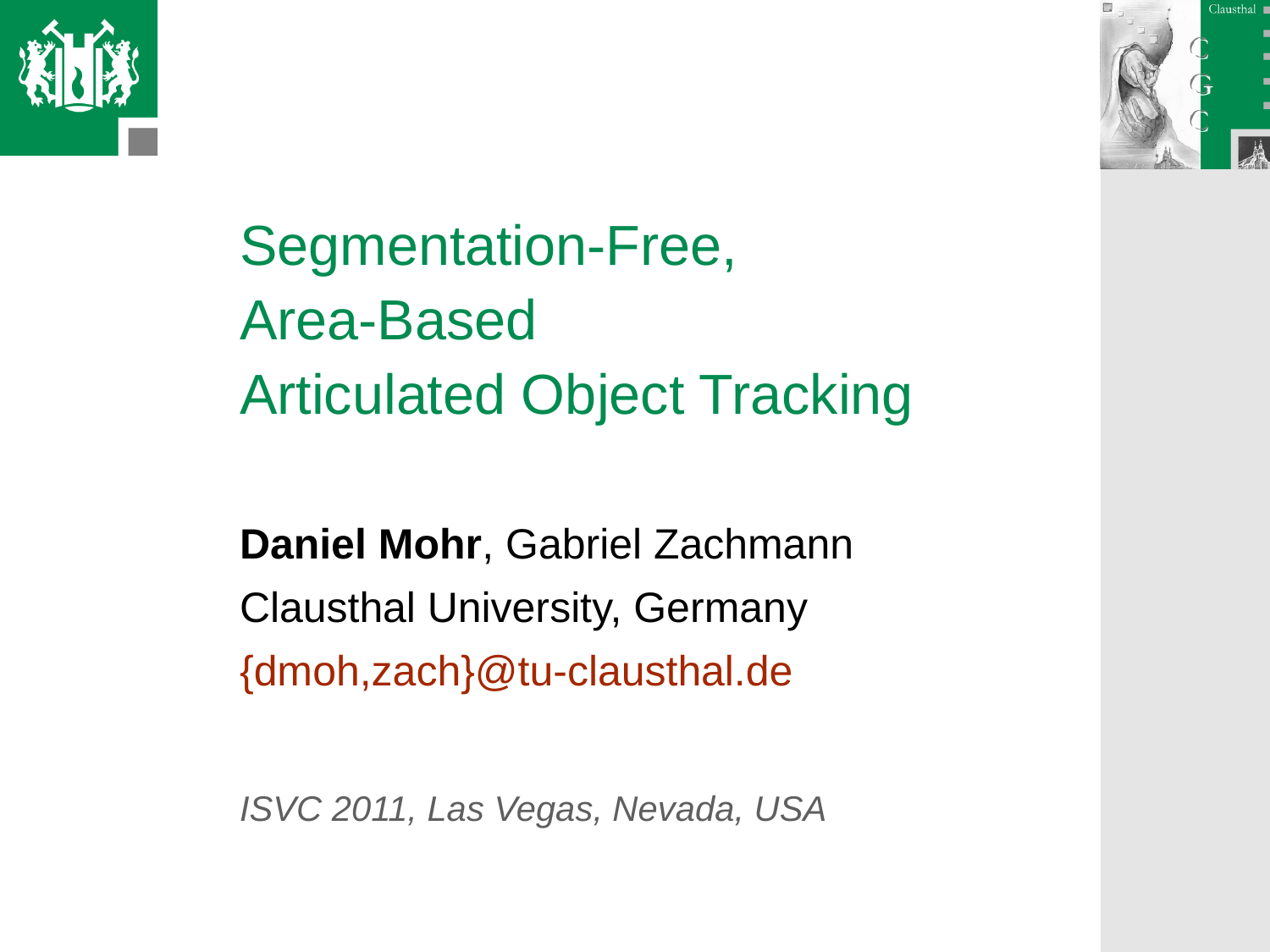

# Segmentation-Free, Area-Based Articulated Object Tracking
Daniel Mohr, Gabriel Zachmann
Clausthal University, Germany
{dmoh,zach}@tu-clausthal.de

ISVC 2011, Las Vegas, Nevada, USA